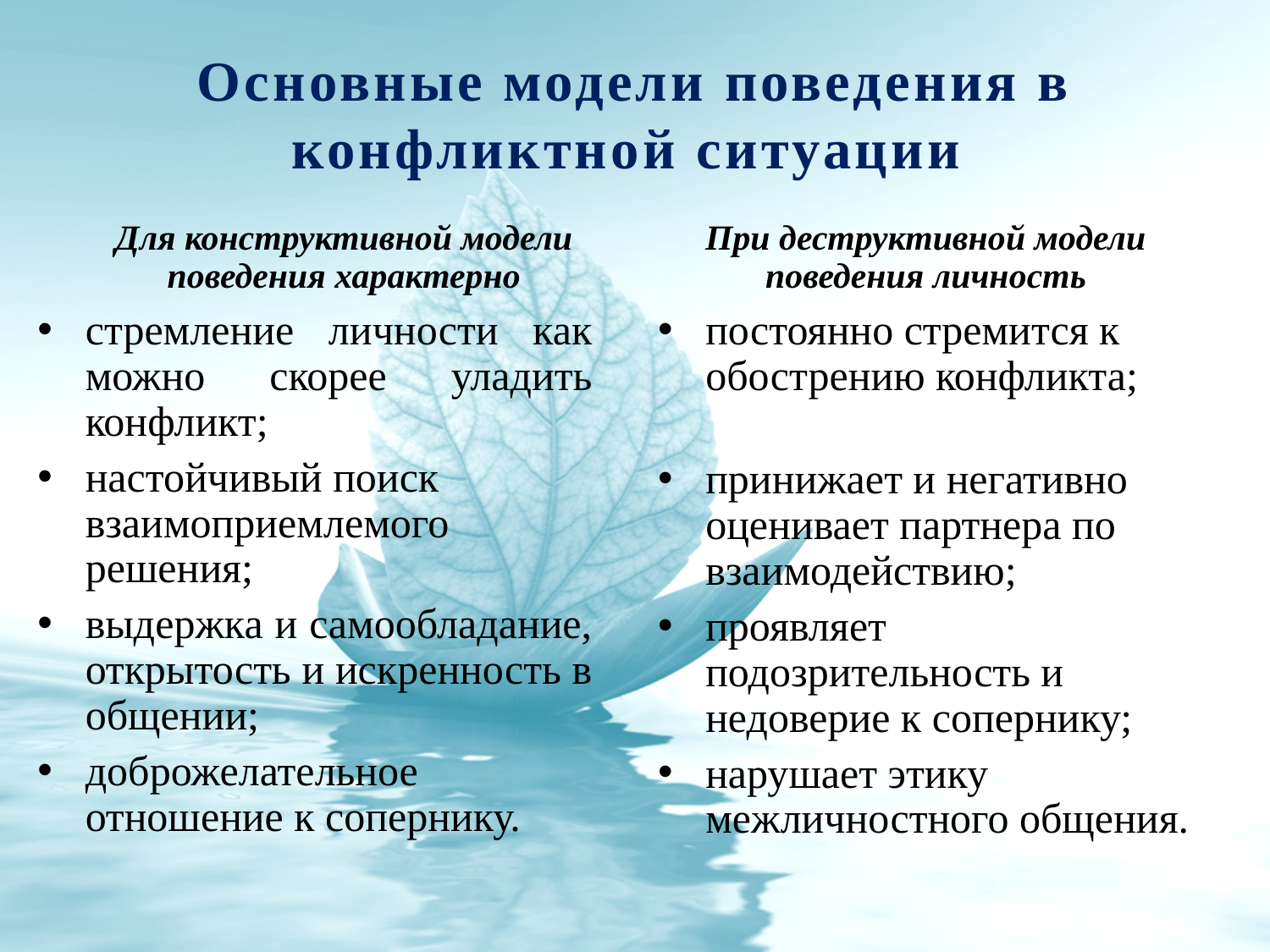

# Основные модели поведения в конфликтной ситуации
Для конструктивной модели поведения характерно

При деструктивной модели поведения личность
стремление личности как можно скорее уладить конфликт;
настойчивый поиск взаимоприемлемого решения;
выдержка и самообладание, открытость и искренность в общении;
доброжелательное отношение к сопернику.
постоянно стремится к обострению конфликта;

принижает и негативно оценивает партнера по взаимодействию;
проявляет подозрительность и недоверие к сопернику;
нарушает этику межличностного общения.